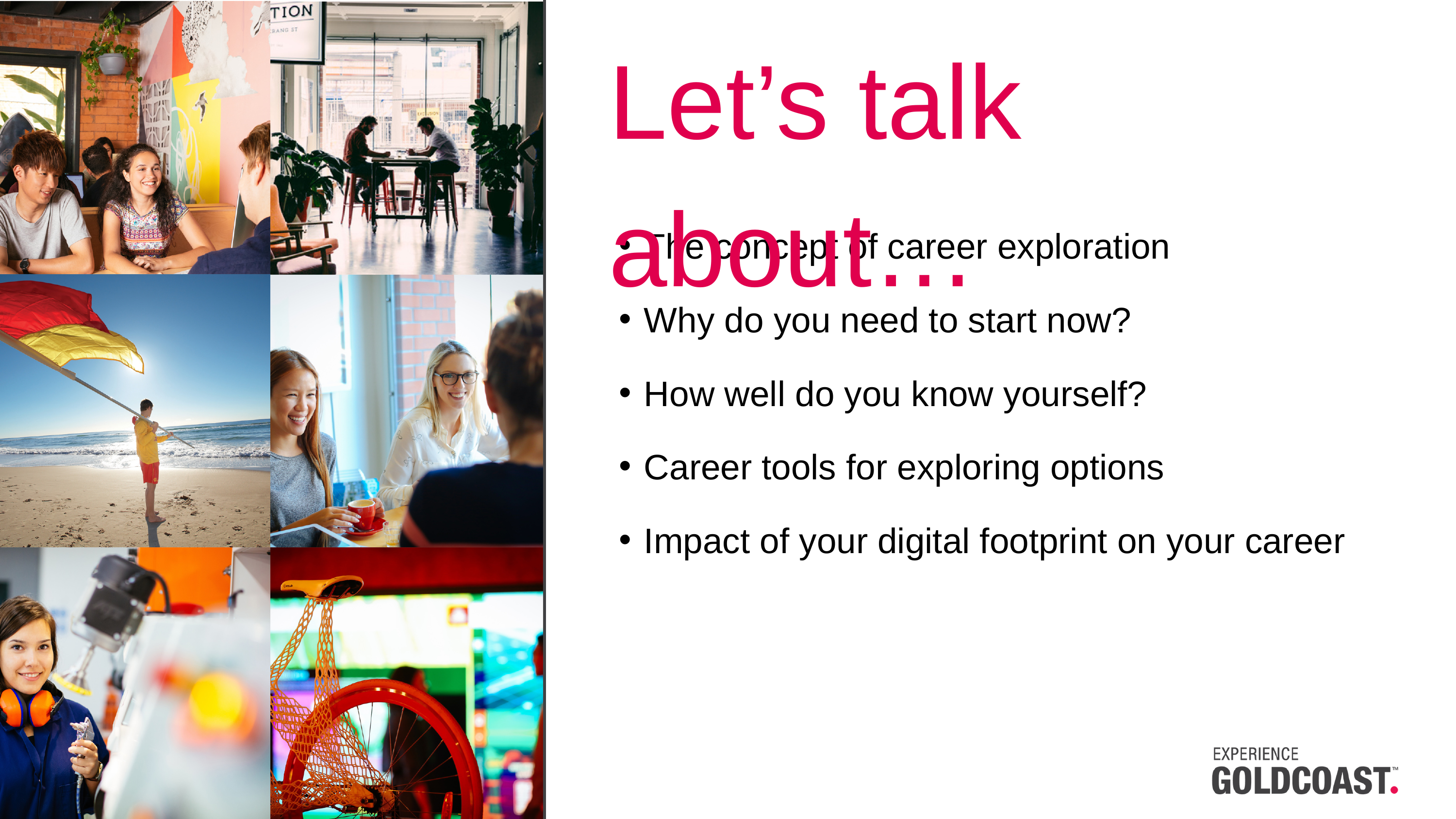

Let’s talk about…
The concept of career exploration
Why do you need to start now?
How well do you know yourself?
Career tools for exploring options
Impact of your digital footprint on your career